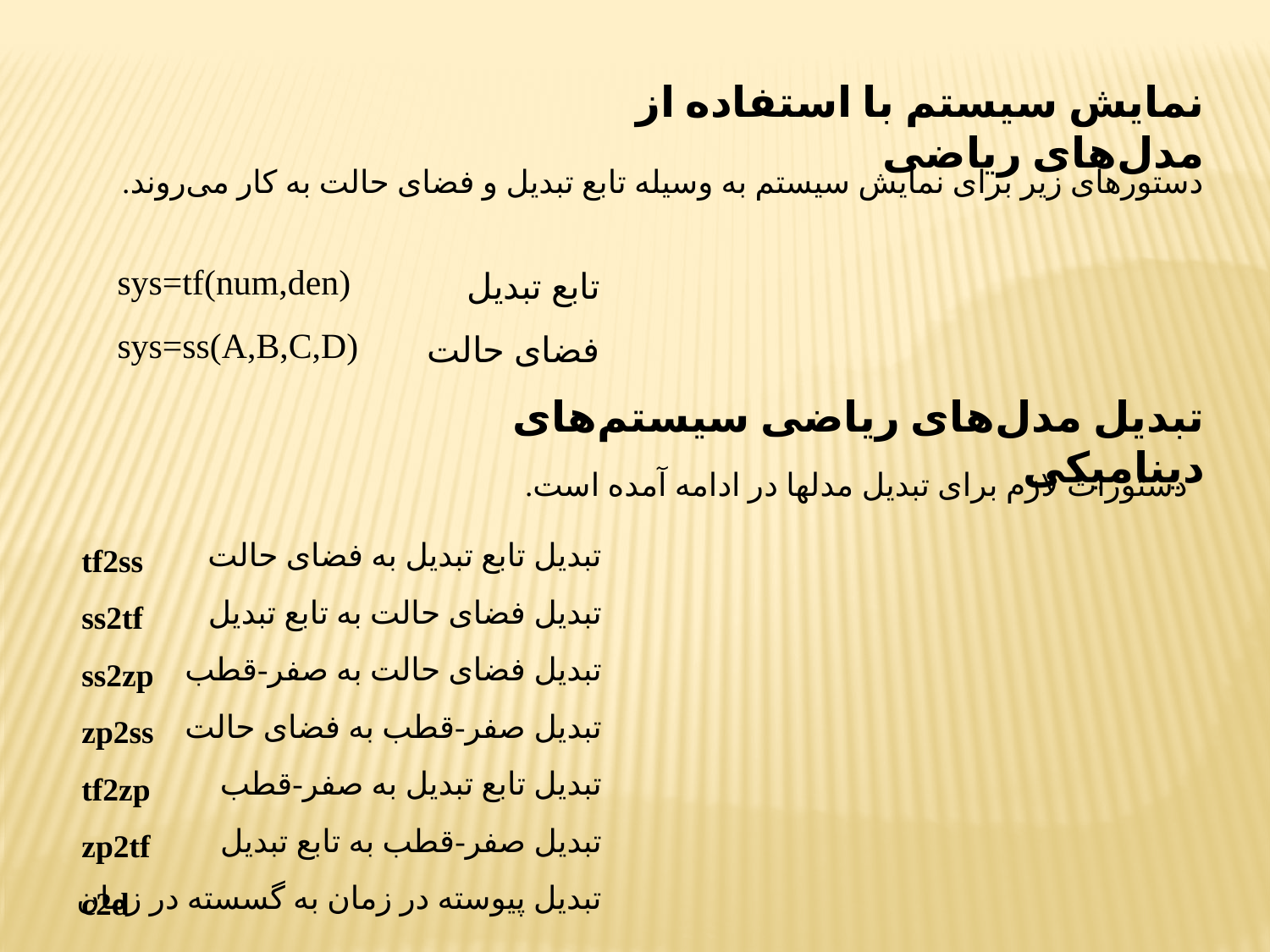

نمایش سیستم با استفاده از مدل‌های ریاضی
دستورهای زیر برای نمایش سیستم به وسیله تابع تبدیل و فضای حالت به کار می‌روند.
sys=tf(num,den)
sys=ss(A,B,C,D)
تابع تبدیل
فضای حالت
تبدیل مدل‌های ریاضی سیستم‌های دینامیکی
دستورات لازم برای تبدیل مدلها در ادامه آمده است.
تبدیل تابع تبدیل به فضای حالت
تبدیل فضای حالت به تابع تبدیل
تبدیل فضای حالت به صفر-قطب
تبدیل صفر-قطب به فضای حالت
تبدیل تابع تبدیل به صفر-قطب
تبدیل صفر-قطب به تابع تبدیل
تبدیل پیوسته در زمان به گسسته در زمان

tf2ss
ss2tf
ss2zp
zp2ss
tf2zp
zp2tf
c2d